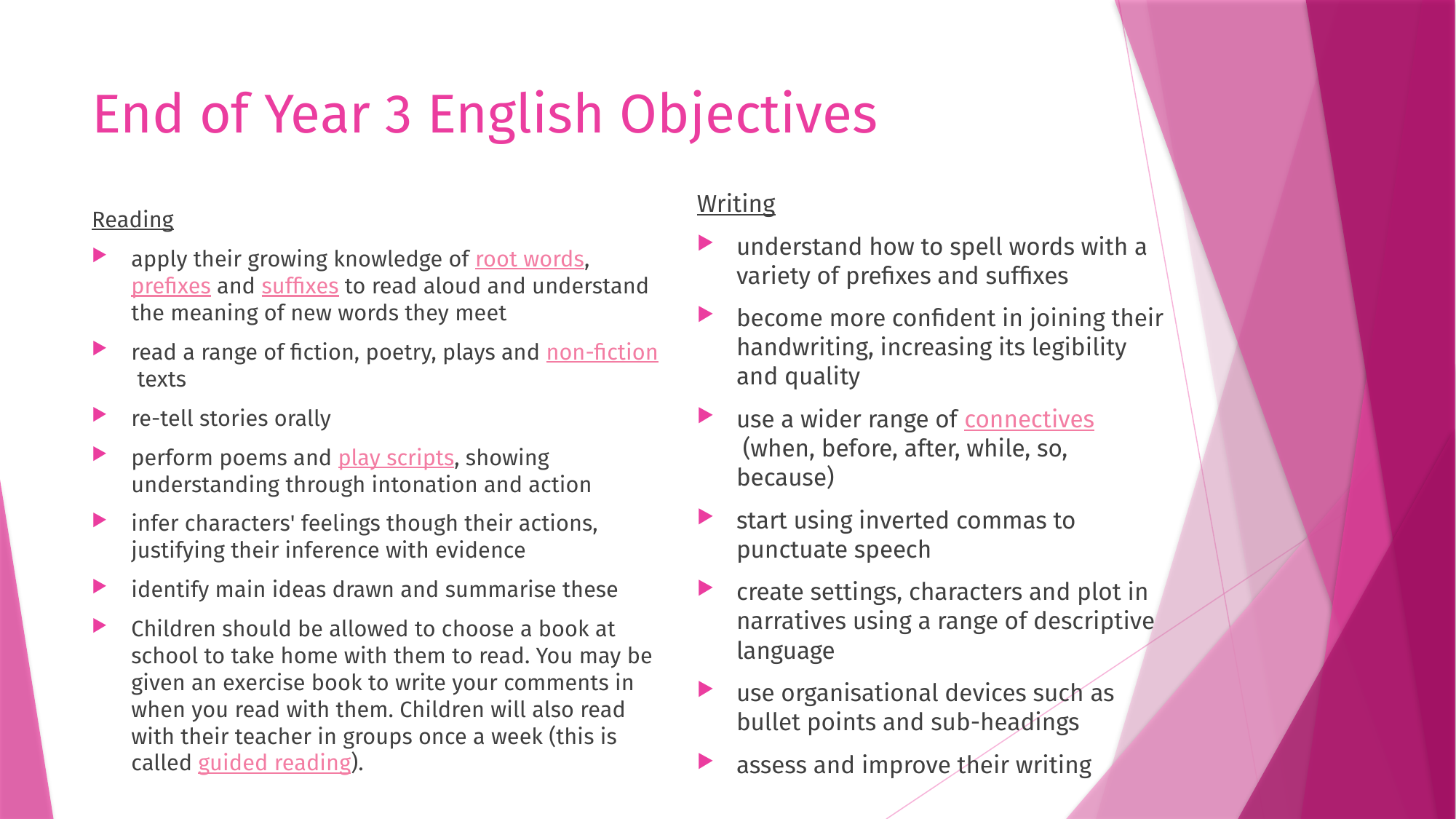

# End of Year 3 English Objectives
Writing
understand how to spell words with a variety of prefixes and suffixes
become more confident in joining their handwriting, increasing its legibility and quality
use a wider range of connectives (when, before, after, while, so, because)
start using inverted commas to punctuate speech
create settings, characters and plot in narratives using a range of descriptive language
use organisational devices such as bullet points and sub-headings
assess and improve their writing

Reading
apply their growing knowledge of root words, prefixes and suffixes to read aloud and understand the meaning of new words they meet
read a range of fiction, poetry, plays and non-fiction texts
re-tell stories orally
perform poems and play scripts, showing understanding through intonation and action
infer characters' feelings though their actions, justifying their inference with evidence
identify main ideas drawn and summarise these
Children should be allowed to choose a book at school to take home with them to read. You may be given an exercise book to write your comments in when you read with them. Children will also read with their teacher in groups once a week (this is called guided reading).